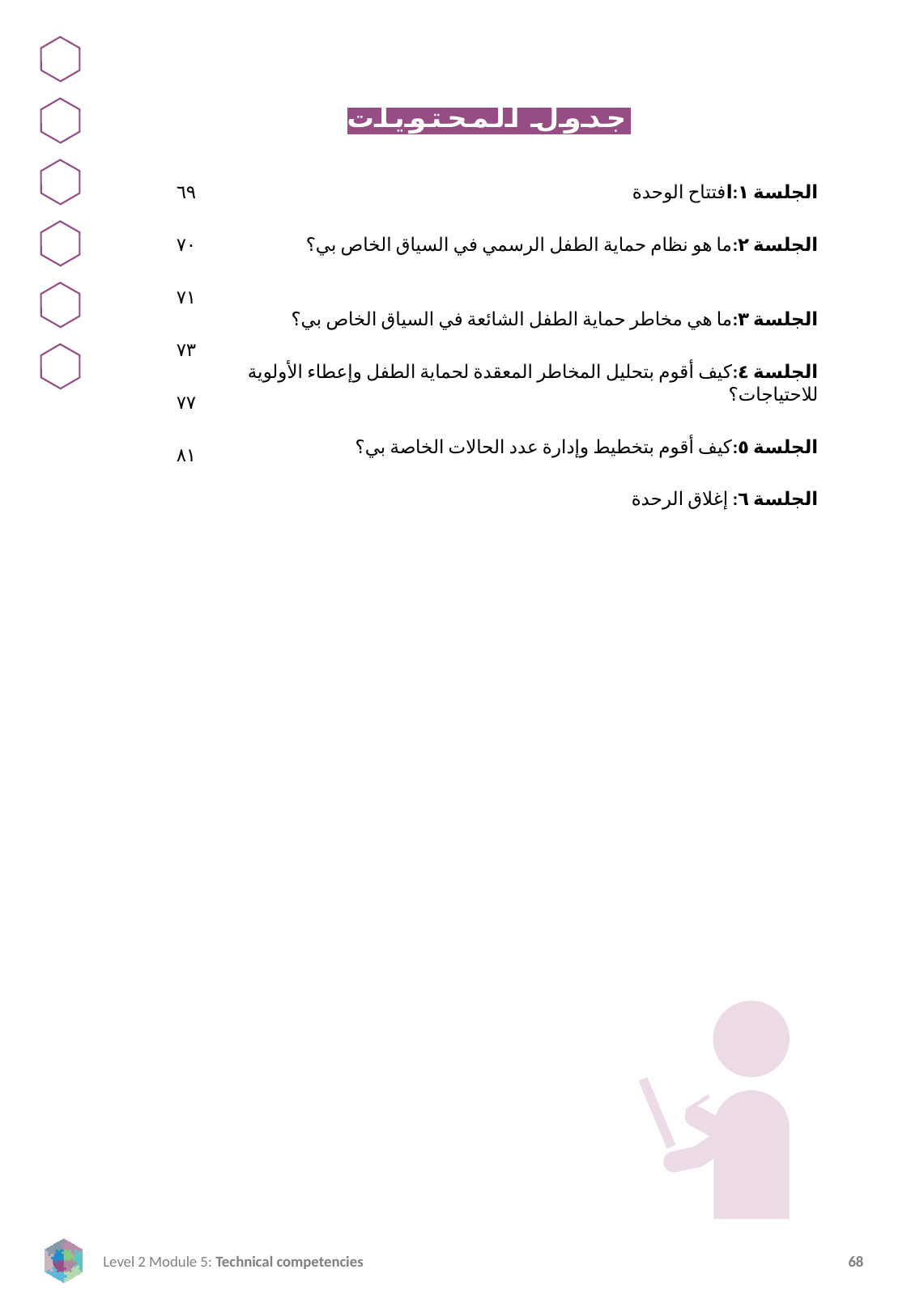

جدول المحتويات

٦٩
٧٠
٧١
٧٣
٧٧
٨١
الجلسة ١:افتتاح الوحدة
الجلسة ٢:ما هو نظام حماية الطفل الرسمي في السياق الخاص بي؟ في السياق الخاص بي؟
الجلسة ٣:ما هي مخاطر حماية الطفل الشائعة في السياق الخاص بي؟
الجلسة ٤:كيف أقوم بتحليل المخاطر المعقدة لحماية الطفل وإعطاء الأولوية للاحتياجات؟
الجلسة ٥:كيف أقوم بتخطيط وإدارة عدد الحالات الخاصة بي؟
الجلسة ٦: إغلاق الرحدة